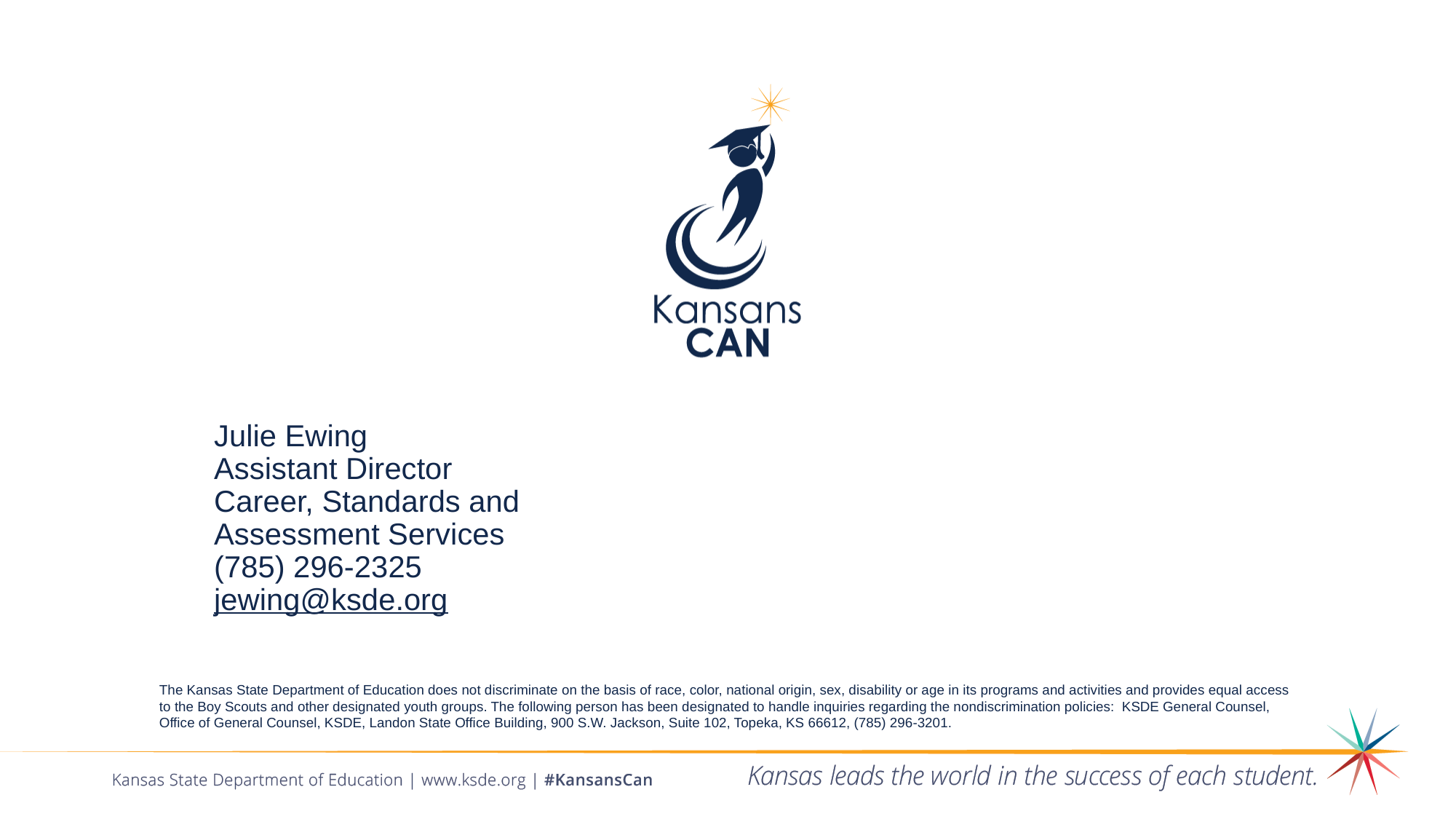

Julie Ewing
Assistant Director
Career, Standards and Assessment Services
(785) 296-2325
jewing@ksde.org